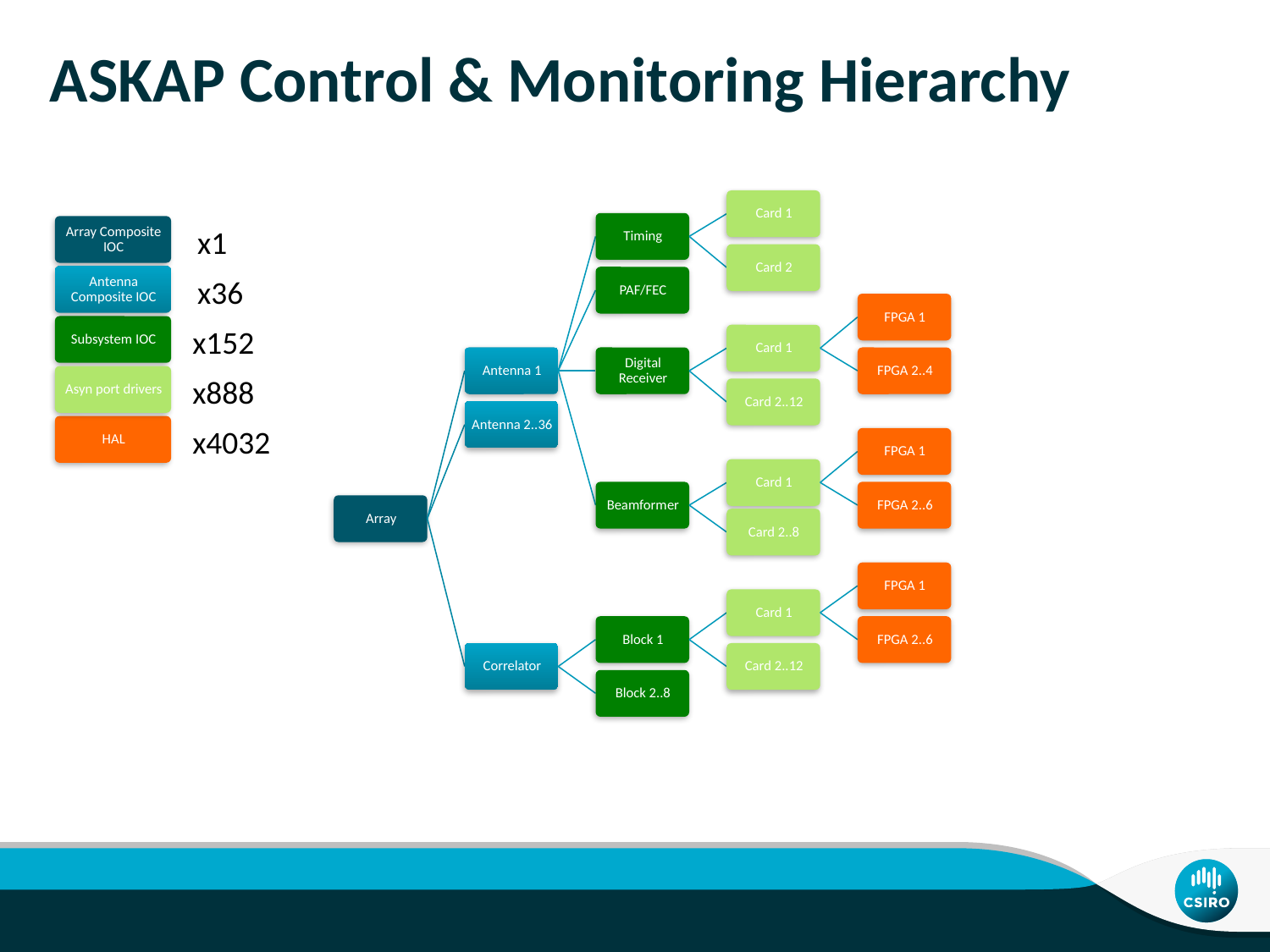

# ASKAP Control & Monitoring Hierarchy
Array

Antenna 1

Timing

Card 1

Card 2

PAF/FEC

Digital Receiver

Card 1

FPGA 1

FPGA 2..4

Card 2..12

Beamformer

Card 1

FPGA 1

FPGA 2..6

Card 2..8

Antenna 2..36

Correlator

Block 1

Card 1

FPGA 1

FPGA 2..6

Card 2..12

Block 2..8
Array Composite IOC
Subsystem IOC
HAL
Antenna Composite IOC
Asyn port drivers
x1
x36
x152
x888
x4032